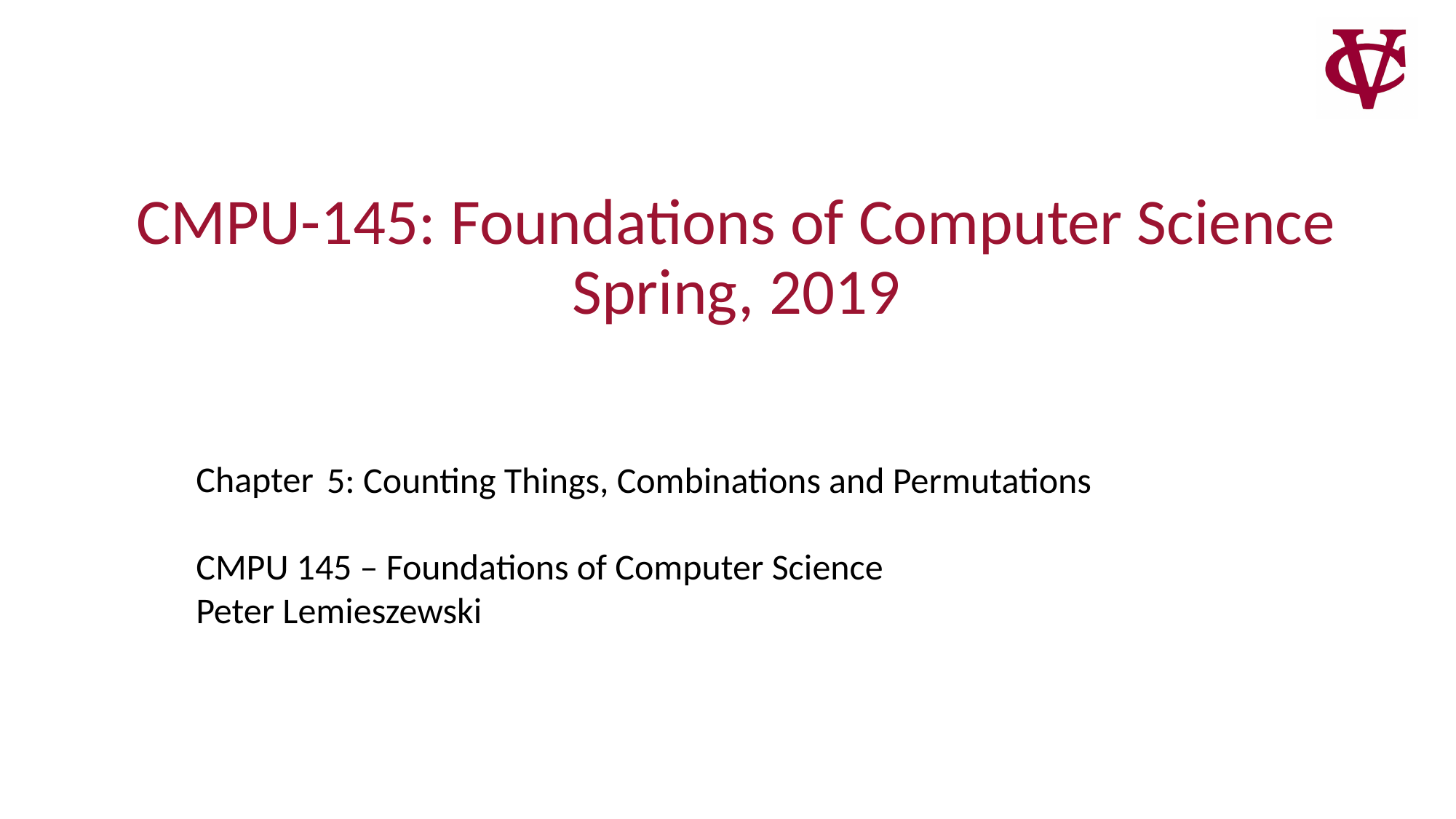

# CMPU-145: Foundations of Computer Science Spring, 2019
5: Counting Things, Combinations and Permutations